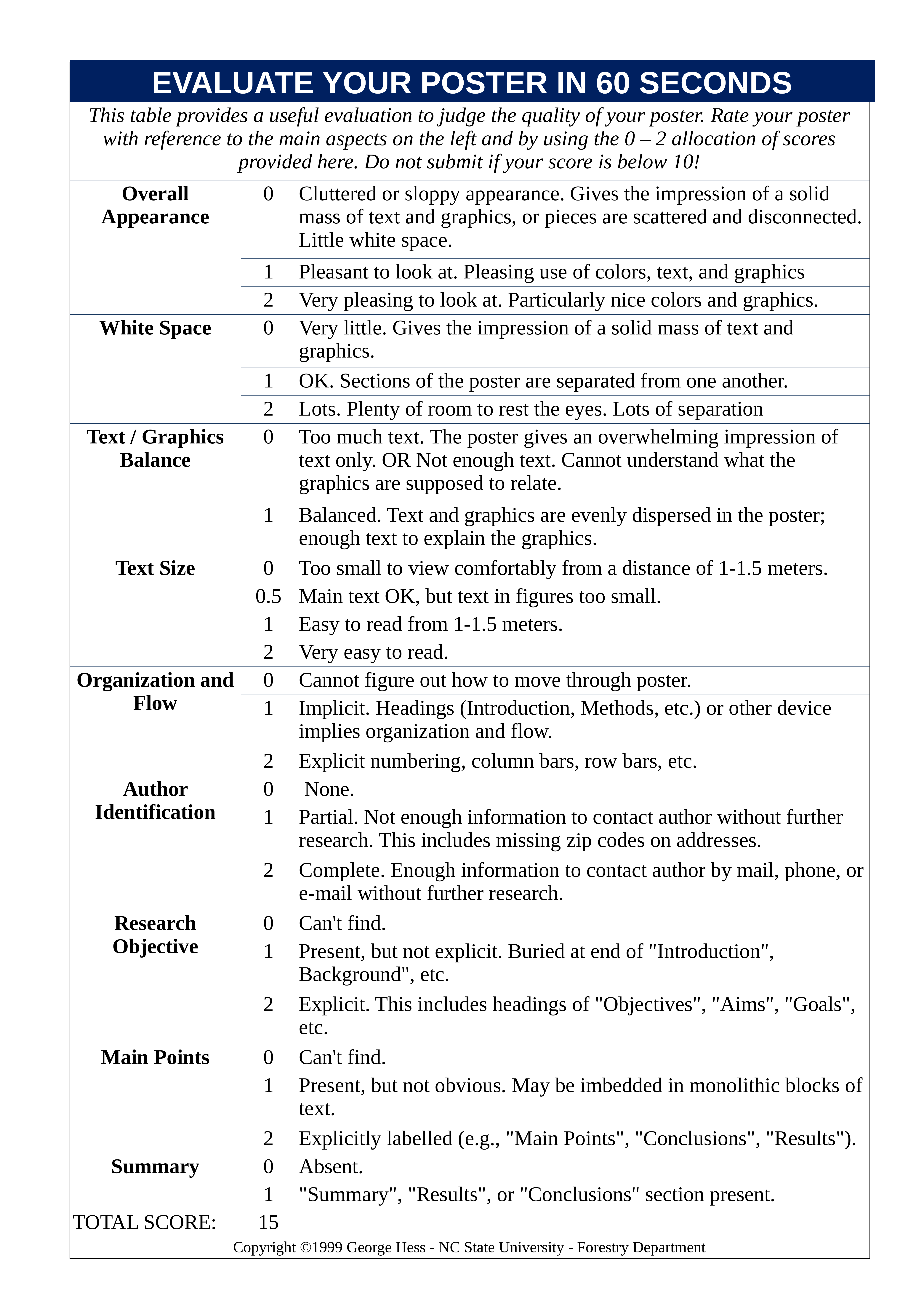

EVALUATE YOUR POSTER IN 60 SECONDS
| EVALUATE YOUR POSTER IN 60 SECONDS |  |  |
| --- | --- | --- |
| This table provides a useful evaluation to judge the quality of your poster. Rate your poster with reference to the main aspects on the left and by using the 0 – 2 allocation of scores provided here. Do not submit if your score is below 10! |  |  |
| Overall Appearance | 0 | Cluttered or sloppy appearance. Gives the impression of a solid mass of text and graphics, or pieces are scattered and disconnected. Little white space. |
|  | 1 | Pleasant to look at. Pleasing use of colors, text, and graphics |
|  | 2 | Very pleasing to look at. Particularly nice colors and graphics. |
| White Space | 0 | Very little. Gives the impression of a solid mass of text and graphics. |
|  | 1 | OK. Sections of the poster are separated from one another. |
|  | 2 | Lots. Plenty of room to rest the eyes. Lots of separation |
| Text / Graphics Balance | 0 | Too much text. The poster gives an overwhelming impression of text only. OR Not enough text. Cannot understand what the graphics are supposed to relate. |
|  | 1 | Balanced. Text and graphics are evenly dispersed in the poster; enough text to explain the graphics. |
| Text Size | 0 | Too small to view comfortably from a distance of 1-1.5 meters. |
|  | 0.5 | Main text OK, but text in figures too small. |
|  | 1 | Easy to read from 1-1.5 meters. |
|  | 2 | Very easy to read. |
| Organization and Flow | 0 | Cannot figure out how to move through poster. |
|  | 1 | Implicit. Headings (Introduction, Methods, etc.) or other device implies organization and flow. |
|  | 2 | Explicit numbering, column bars, row bars, etc. |
| Author Identification | 0 | None. |
|  | 1 | Partial. Not enough information to contact author without further research. This includes missing zip codes on addresses. |
|  | 2 | Complete. Enough information to contact author by mail, phone, or e-mail without further research. |
| Research Objective | 0 | Can't find. |
|  | 1 | Present, but not explicit. Buried at end of "Introduction", Background", etc. |
|  | 2 | Explicit. This includes headings of "Objectives", "Aims", "Goals", etc. |
| Main Points | 0 | Can't find. |
|  | 1 | Present, but not obvious. May be imbedded in monolithic blocks of text. |
|  | 2 | Explicitly labelled (e.g., "Main Points", "Conclusions", "Results"). |
| Summary | 0 | Absent. |
|  | 1 | "Summary", "Results", or "Conclusions" section present. |
| TOTAL SCORE: | 15 |  |
| Copyright ©1999 George Hess - NC State University - Forestry Department |  |  |